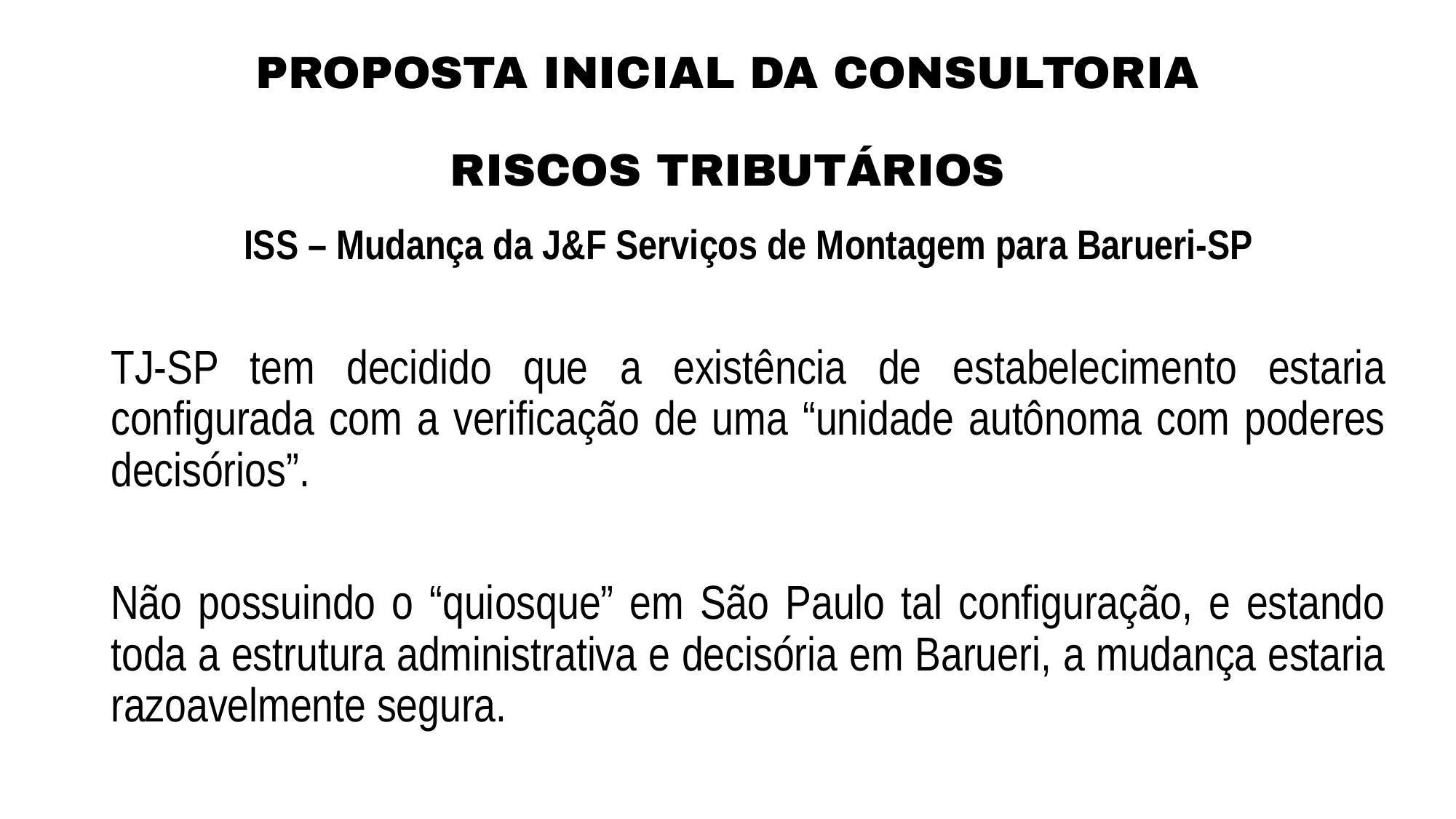

# PROPOSTA INICIAL DA CONSULTORIA RISCOS TRIBUTÁRIOS
ISS – Mudança da J&F Serviços de Montagem para Barueri-SP

TJ-SP tem decidido que a existência de estabelecimento estaria configurada com a verificação de uma “unidade autônoma com poderes decisórios”.

Não possuindo o “quiosque” em São Paulo tal configuração, e estando toda a estrutura administrativa e decisória em Barueri, a mudança estaria razoavelmente segura.